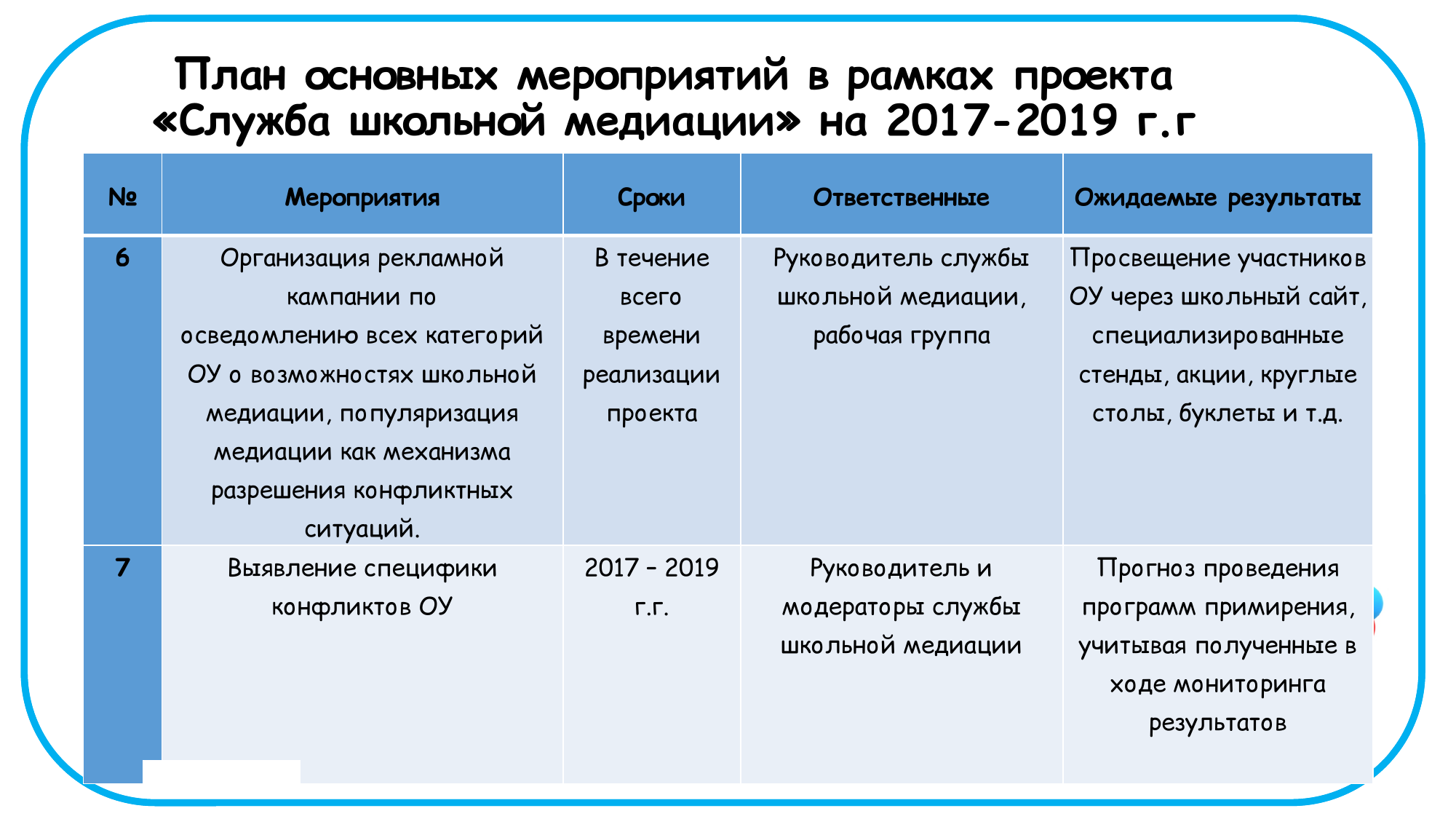

# План основных мероприятий в рамках проекта «Служба школьной медиации» на 2017-2019 г.г
| № | Мероприятия | Сроки | Ответственные | Ожидаемые результаты |
| --- | --- | --- | --- | --- |
| 6 | Организация рекламной кампании по осведомлению всех категорий ОУ о возможностях школьной медиации, популяризация медиации как механизма разрешения конфликтных ситуаций. | В течение всего времени реализации проекта | Руководитель службы школьной медиации, рабочая группа | Просвещение участников ОУ через школьный сайт, специализированные стенды, акции, круглые столы, буклеты и т.д. |
| 7 | Выявление специфики конфликтов ОУ | 2017 – 2019 г.г. | Руководитель и модераторы службы школьной медиации | Прогноз проведения программ примирения, учитывая полученные в ходе мониторинга результатов |